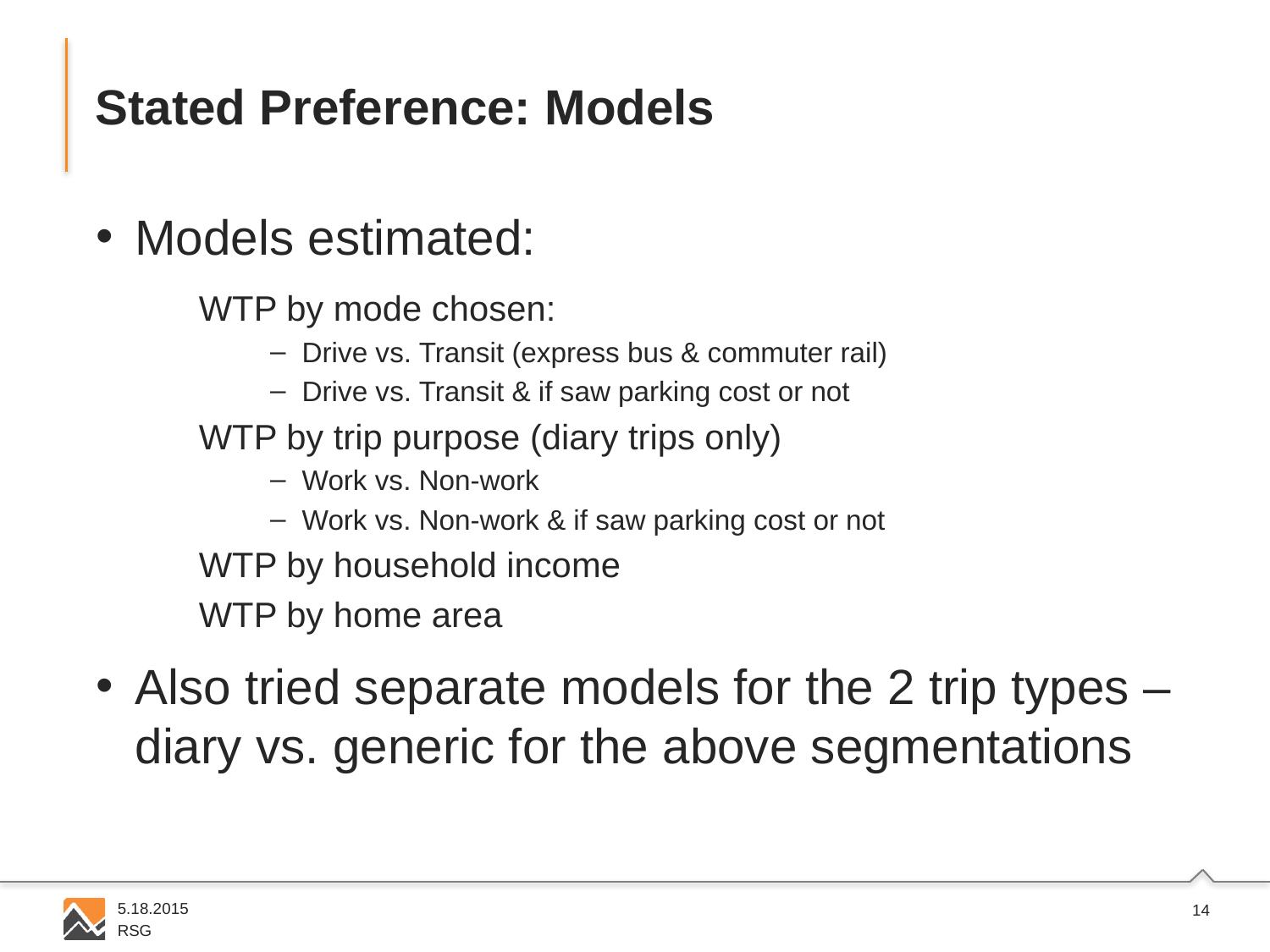

# Stated Preference: Models
Models estimated:
WTP by mode chosen:
Drive vs. Transit (express bus & commuter rail)
Drive vs. Transit & if saw parking cost or not
WTP by trip purpose (diary trips only)
Work vs. Non-work
Work vs. Non-work & if saw parking cost or not
WTP by household income
WTP by home area
Also tried separate models for the 2 trip types – diary vs. generic for the above segmentations